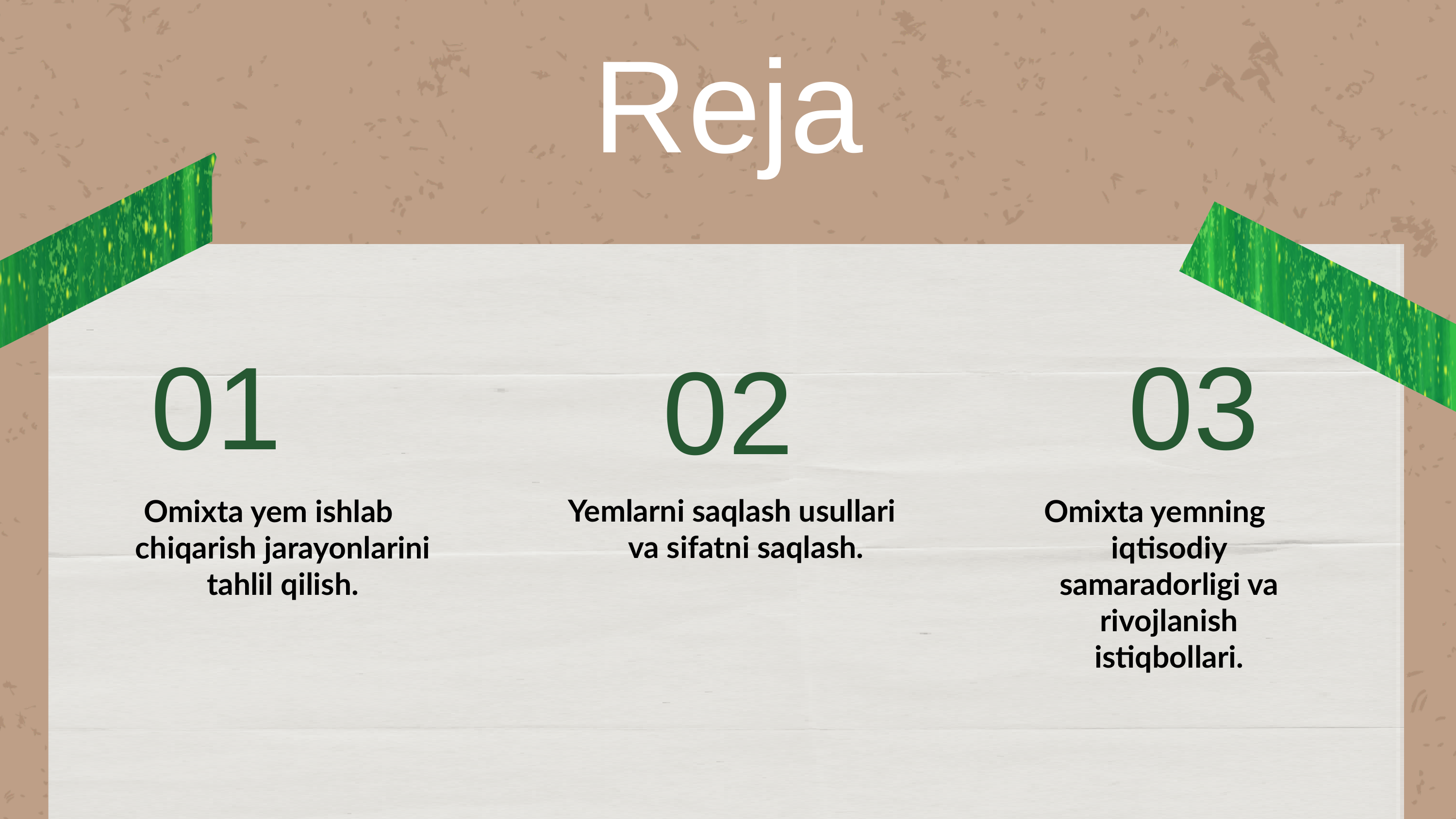

# Reja
Yemlarni saqlash usullari va sifatni saqlash.
Omixta yem ishlab chiqarish jarayonlarini tahlil qilish.
Omixta yemning iqtisodiy samaradorligi va rivojlanish istiqbollari.